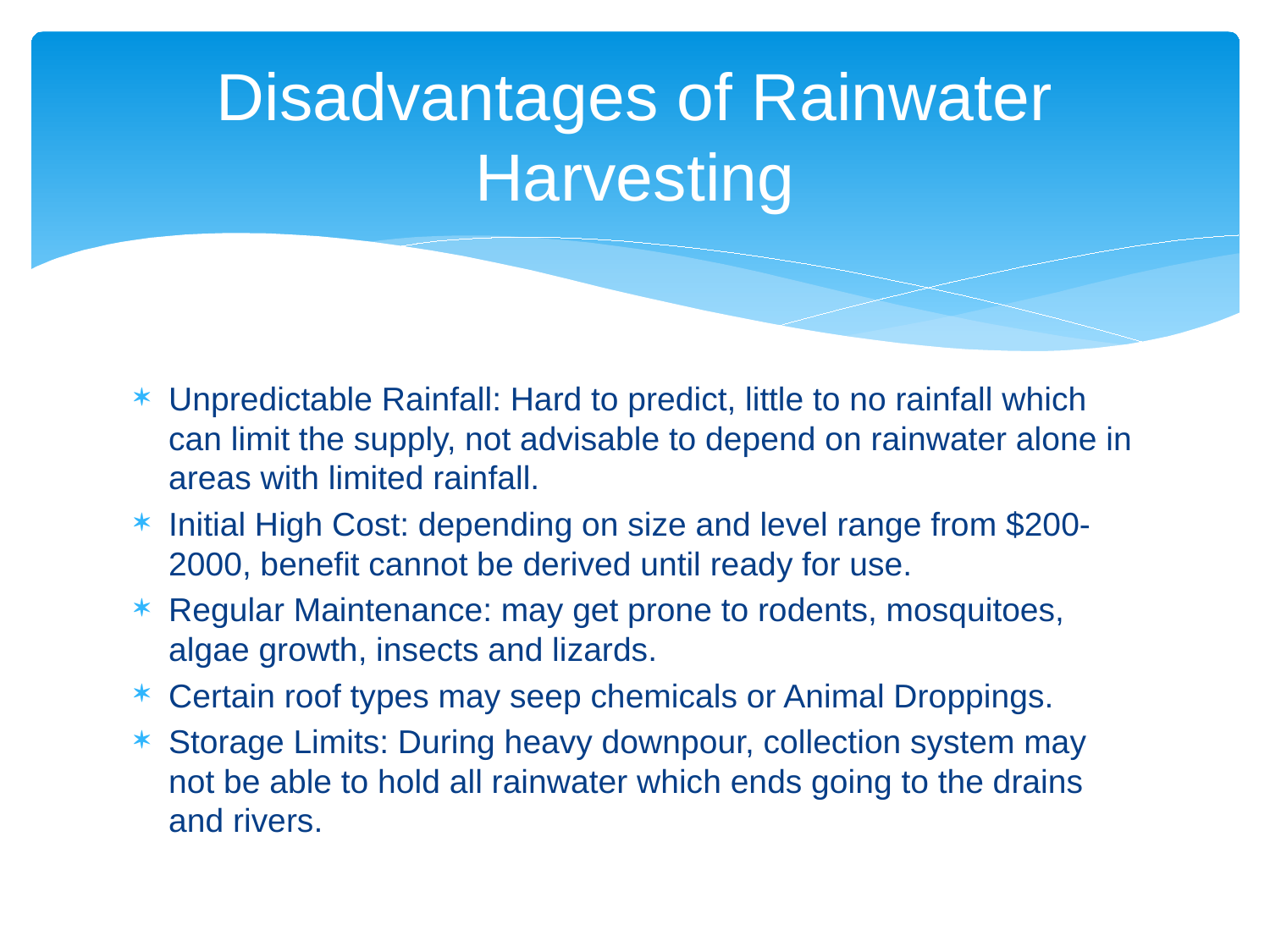

# Disadvantages of Rainwater Harvesting
Unpredictable Rainfall: Hard to predict, little to no rainfall which can limit the supply, not advisable to depend on rainwater alone in areas with limited rainfall.
Initial High Cost: depending on size and level range from $200-2000, benefit cannot be derived until ready for use.
Regular Maintenance: may get prone to rodents, mosquitoes, algae growth, insects and lizards.
Certain roof types may seep chemicals or Animal Droppings.
Storage Limits: During heavy downpour, collection system may not be able to hold all rainwater which ends going to the drains and rivers.